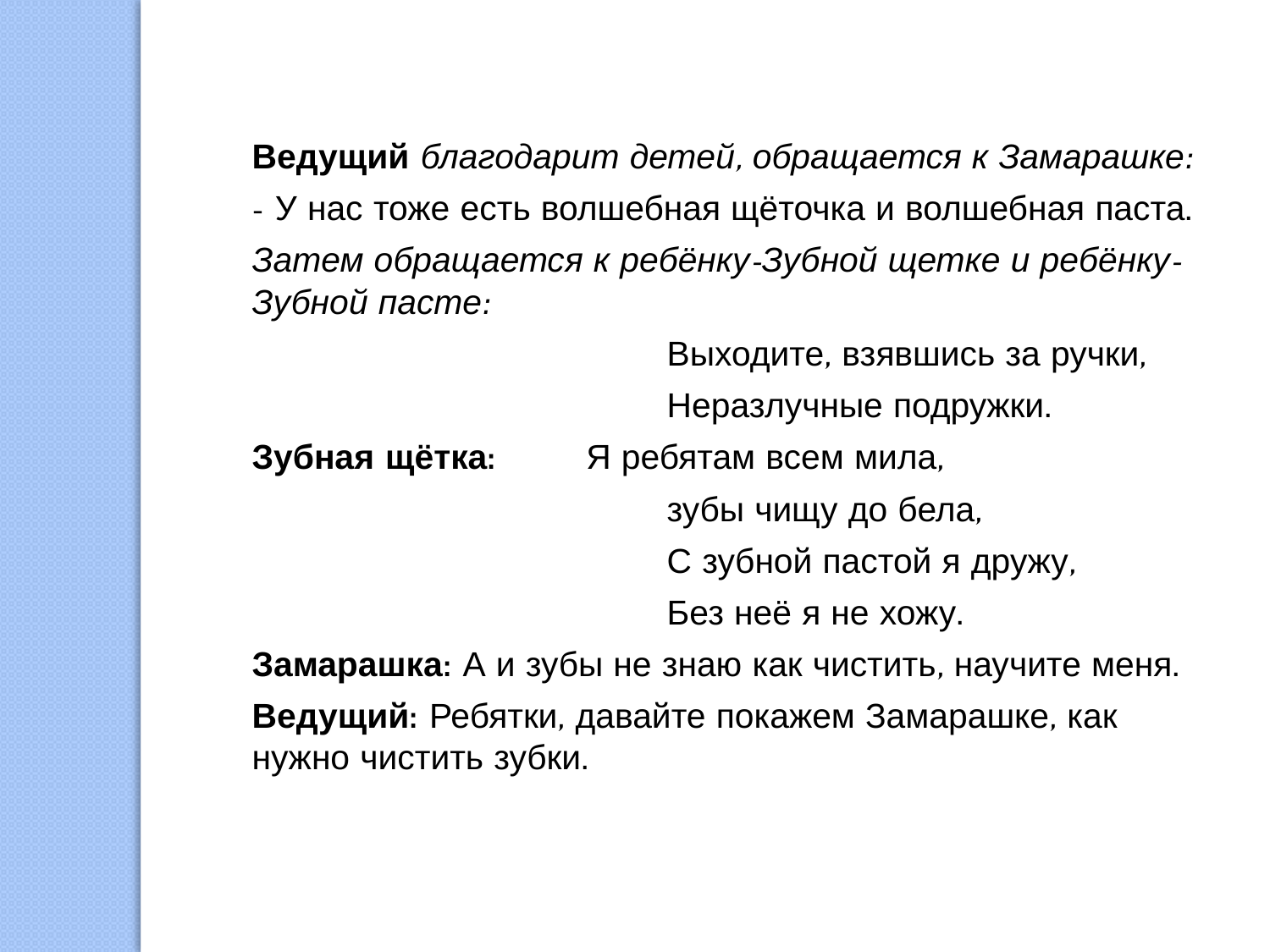

Ведущий благодарит детей, обращается к Замарашке:
- У нас тоже есть волшебная щёточка и волшебная паста.
Затем обращается к ребёнку-Зубной щетке и ребёнку-Зубной пасте:
                                        Выходите, взявшись за ручки,
                                        Неразлучные подружки.
Зубная щётка:        Я ребятам всем мила,
                                        зубы чищу до бела,
                                        С зубной пастой я дружу,
                                        Без неё я не хожу.
Замарашка: А и зубы не знаю как чистить, научите меня.
Ведущий: Ребятки, давайте покажем Замарашке, как нужно чистить зубки.